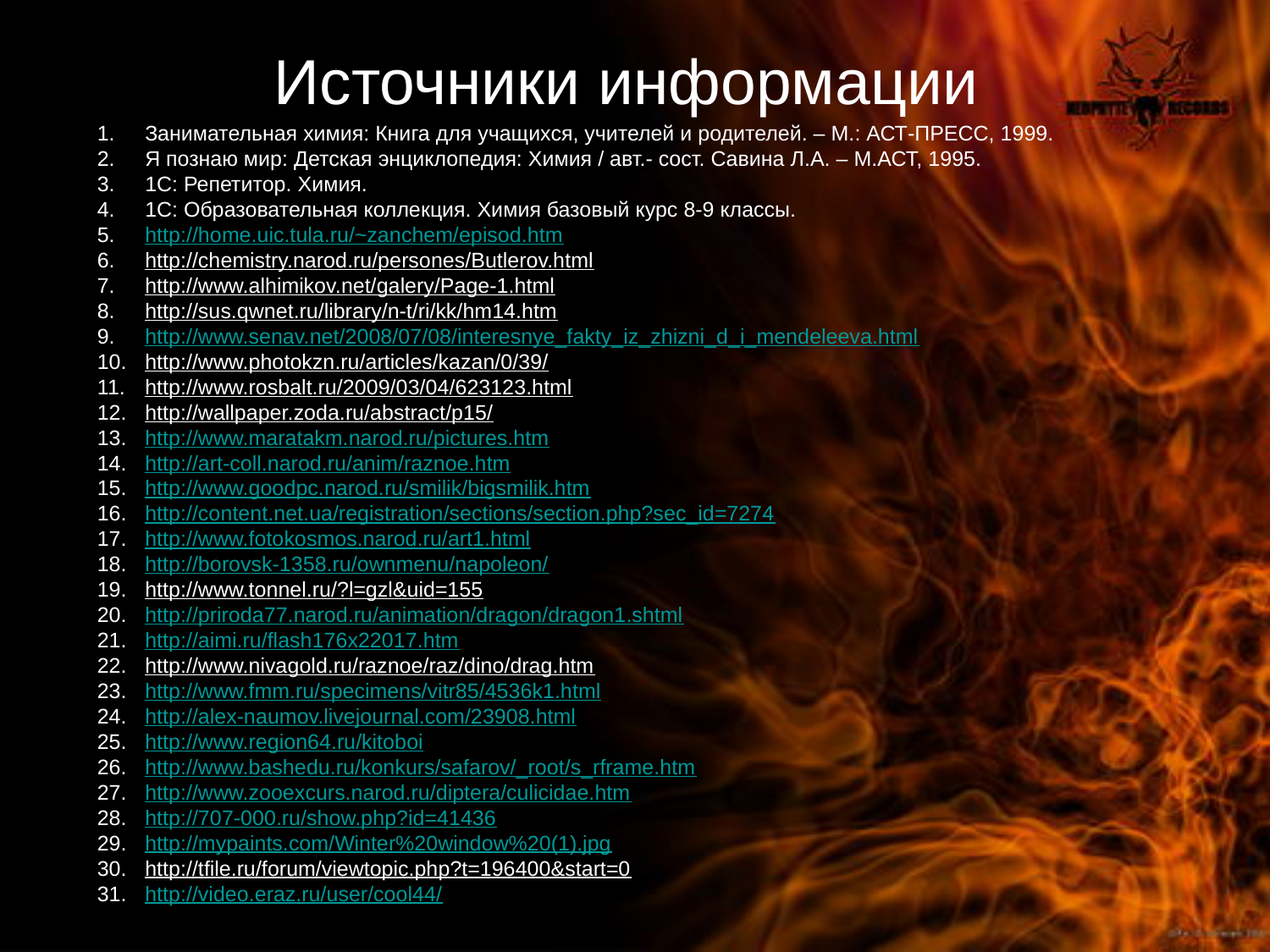

# Источники информации
Занимательная химия: Книга для учащихся, учителей и родителей. – М.: АСТ-ПРЕСС, 1999.
Я познаю мир: Детская энциклопедия: Химия / авт.- сост. Савина Л.А. – М.АСТ, 1995.
1С: Репетитор. Химия.
1С: Образовательная коллекция. Химия базовый курс 8-9 классы.
http://home.uic.tula.ru/~zanchem/episod.htm
http://chemistry.narod.ru/persones/Butlerov.html
http://www.alhimikov.net/galery/Page-1.html
http://sus.qwnet.ru/library/n-t/ri/kk/hm14.htm
http://www.senav.net/2008/07/08/interesnye_fakty_iz_zhizni_d_i_mendeleeva.html
http://www.photokzn.ru/articles/kazan/0/39/
http://www.rosbalt.ru/2009/03/04/623123.html
http://wallpaper.zoda.ru/abstract/p15/
http://www.maratakm.narod.ru/pictures.htm
http://art-coll.narod.ru/anim/raznoe.htm
http://www.goodpc.narod.ru/smilik/bigsmilik.htm
http://content.net.ua/registration/sections/section.php?sec_id=7274
http://www.fotokosmos.narod.ru/art1.html
http://borovsk-1358.ru/ownmenu/napoleon/
http://www.tonnel.ru/?l=gzl&uid=155
http://priroda77.narod.ru/animation/dragon/dragon1.shtml
http://aimi.ru/flash176x22017.htm
http://www.nivagold.ru/raznoe/raz/dino/drag.htm
http://www.fmm.ru/specimens/vitr85/4536k1.html
http://alex-naumov.livejournal.com/23908.html
http://www.region64.ru/kitoboi
http://www.bashedu.ru/konkurs/safarov/_root/s_rframe.htm
http://www.zooexcurs.narod.ru/diptera/culicidae.htm
http://707-000.ru/show.php?id=41436
http://mypaints.com/Winter%20window%20(1).jpg
http://tfile.ru/forum/viewtopic.php?t=196400&start=0
http://video.eraz.ru/user/cool44/